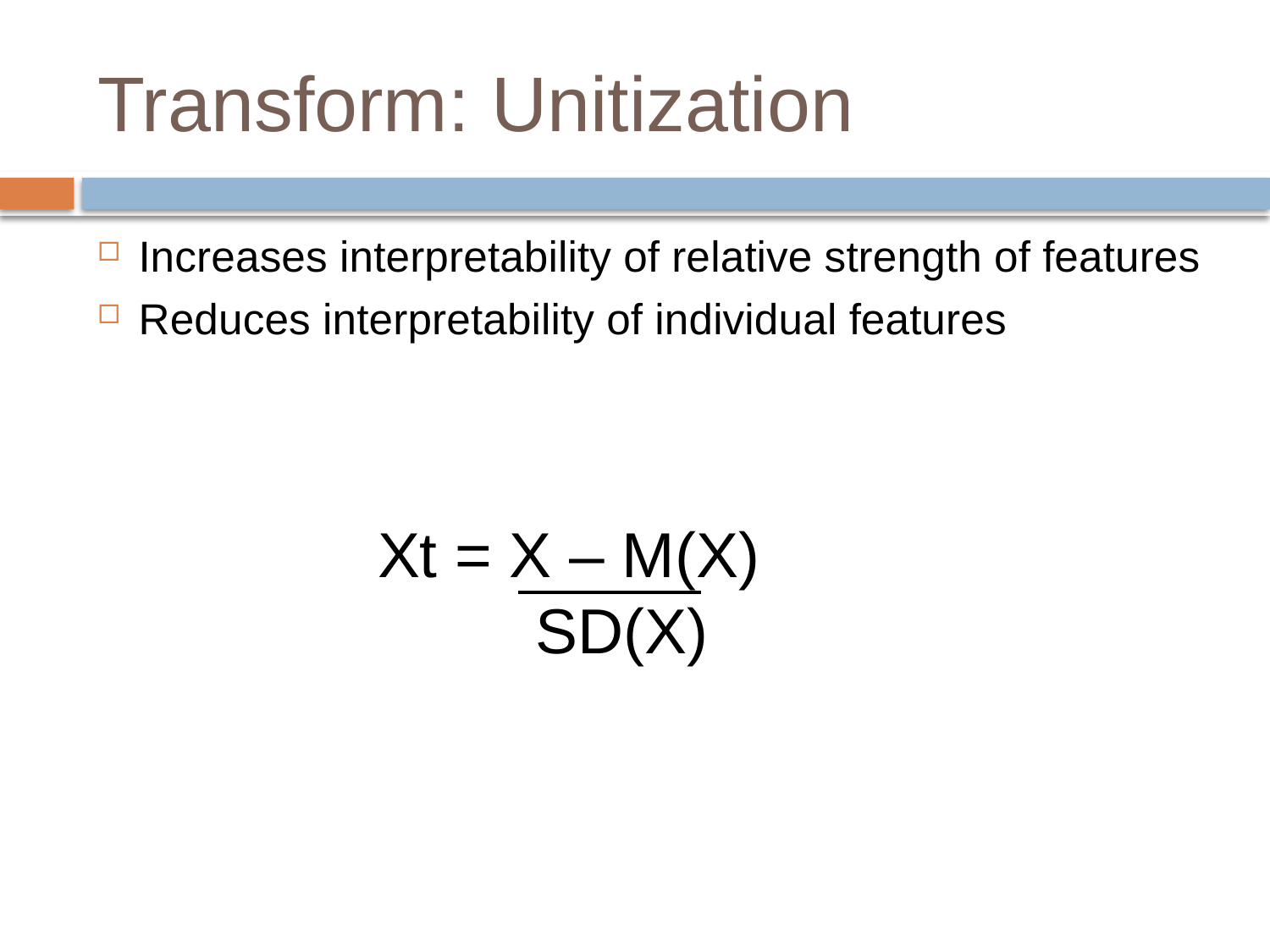

# Transform: Unitization
Increases interpretability of relative strength of features
Reduces interpretability of individual features

Xt = X – M(X)
         SD(X)